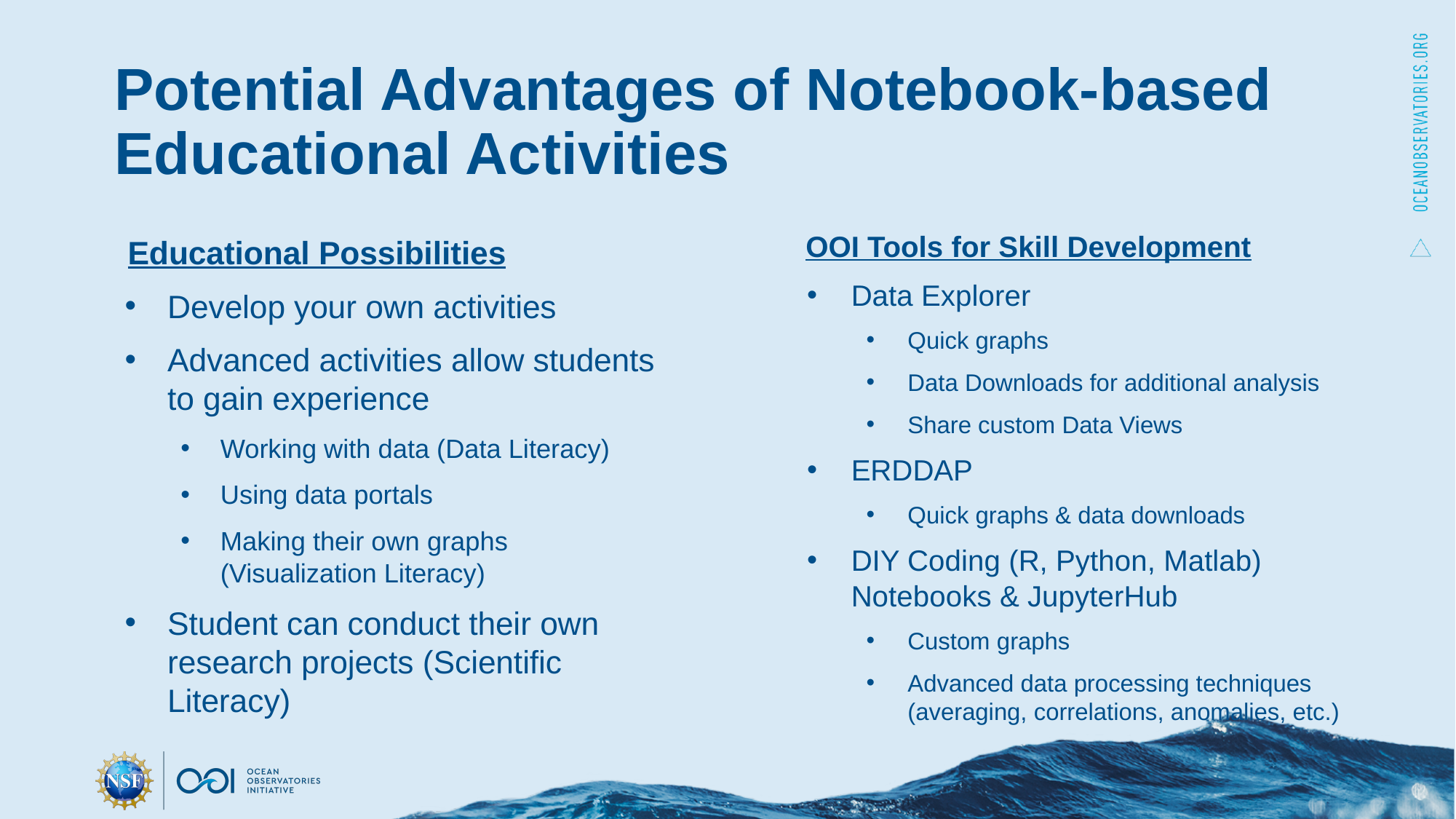

# Potential Advantages of Notebook-based Educational Activities
Educational Possibilities
Develop your own activities
Advanced activities allow students to gain experience
Working with data (Data Literacy)
Using data portals
Making their own graphs (Visualization Literacy)
Student can conduct their own research projects (Scientific Literacy)
OOI Tools for Skill Development
Data Explorer
Quick graphs
Data Downloads for additional analysis
Share custom Data Views
ERDDAP
Quick graphs & data downloads
DIY Coding (R, Python, Matlab)
Notebooks & JupyterHub
Custom graphs
Advanced data processing techniques (averaging, correlations, anomalies, etc.)